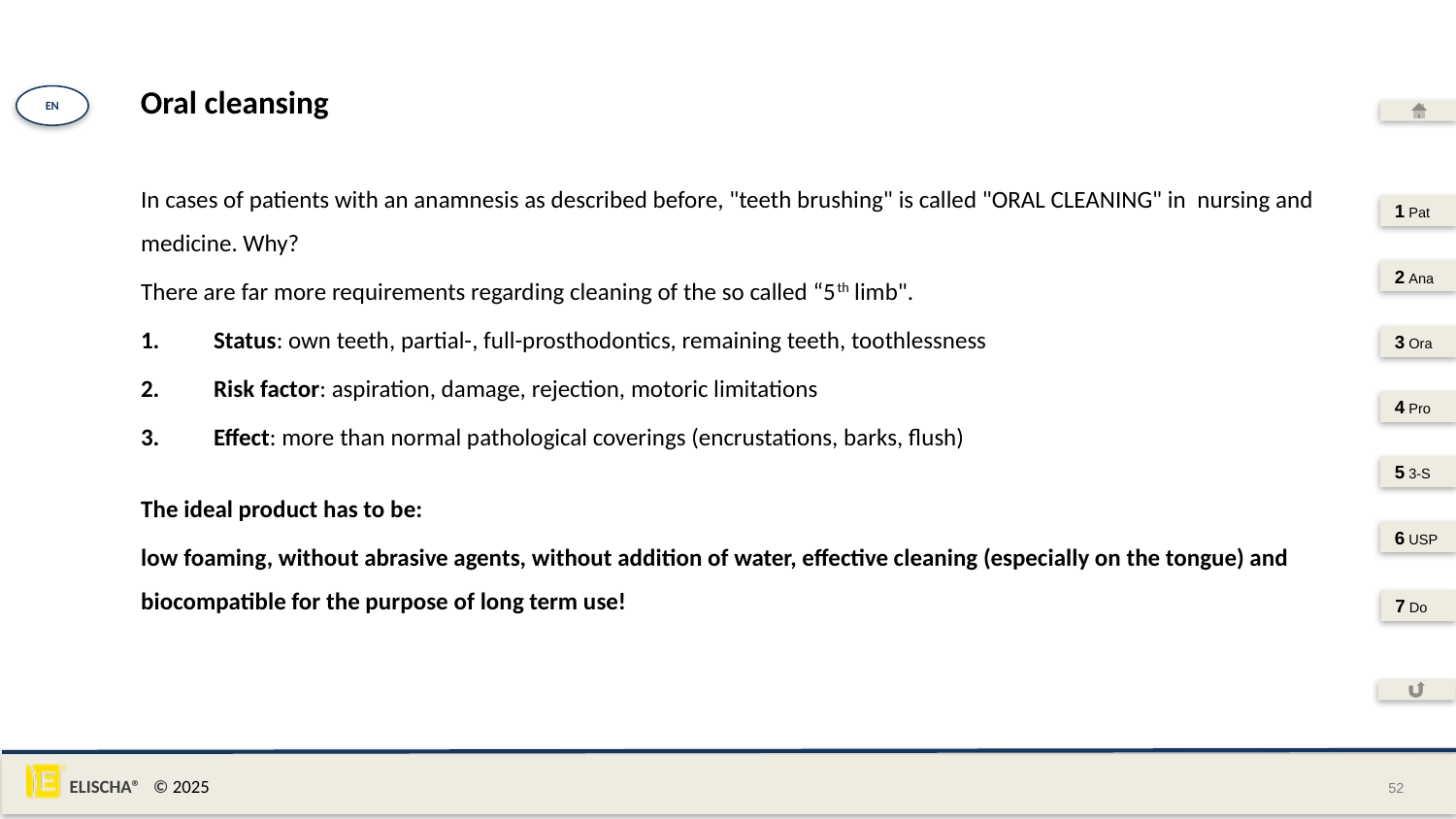

# Oral cleansing
EN

In cases of patients with an anamnesis as described before, "teeth brushing" is called "ORAL CLEANING" in  nursing and medicine. Why?
There are far more requirements regarding cleaning of the so called “5th limb".
Status: own teeth, partial-, full-prosthodontics, remaining teeth, toothlessness
Risk factor: aspiration, damage, rejection, motoric limitations
Effect: more than normal pathological coverings (encrustations, barks, flush)

The ideal product has to be:
low foaming, without abrasive agents, without addition of water, effective cleaning (especially on the tongue) and biocompatible for the purpose of long term use!
1 Pat
2 Ana
3 Ora
4 Pro
5 3-S
6 USP
7 Do

52